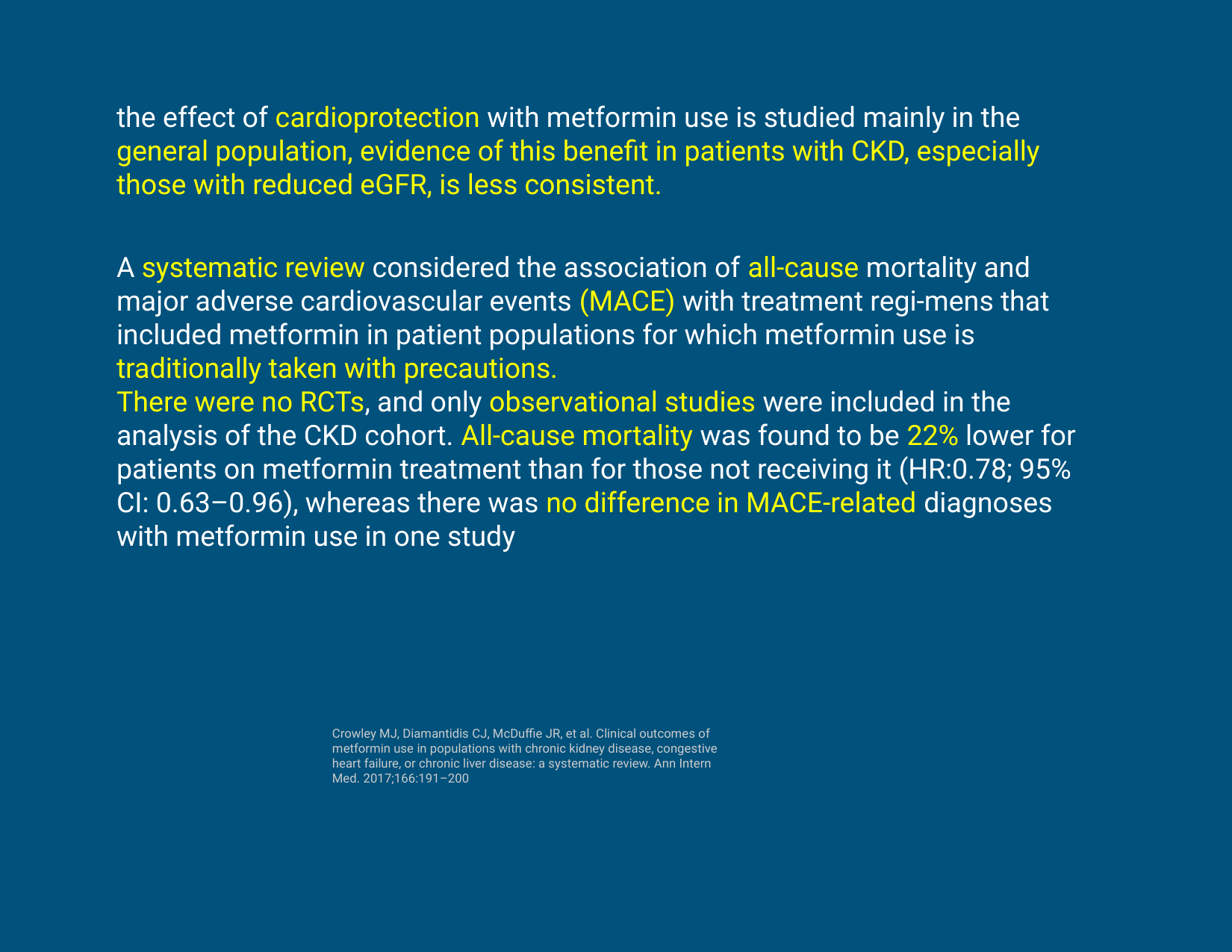

the effect of cardioprotection with metformin use is studied mainly in the general population, evidence of this benefit in patients with CKD, especially those with reduced eGFR, is less consistent.

A systematic review considered the association of all-cause mortality and major adverse cardiovascular events (MACE) with treatment regi-mens that included metformin in patient populations for which metformin use is traditionally taken with precautions.
There were no RCTs, and only observational studies were included in the analysis of the CKD cohort. All-cause mortality was found to be 22% lower for patients on metformin treatment than for those not receiving it (HR:0.78; 95% CI: 0.63–0.96), whereas there was no difference in MACE-related diagnoses with metformin use in one study

Crowley MJ, Diamantidis CJ, McDuffie JR, et al. Clinical outcomes of
metformin use in populations with chronic kidney disease, congestive
heart failure, or chronic liver disease: a systematic review. Ann Intern
Med. 2017;166:191–200